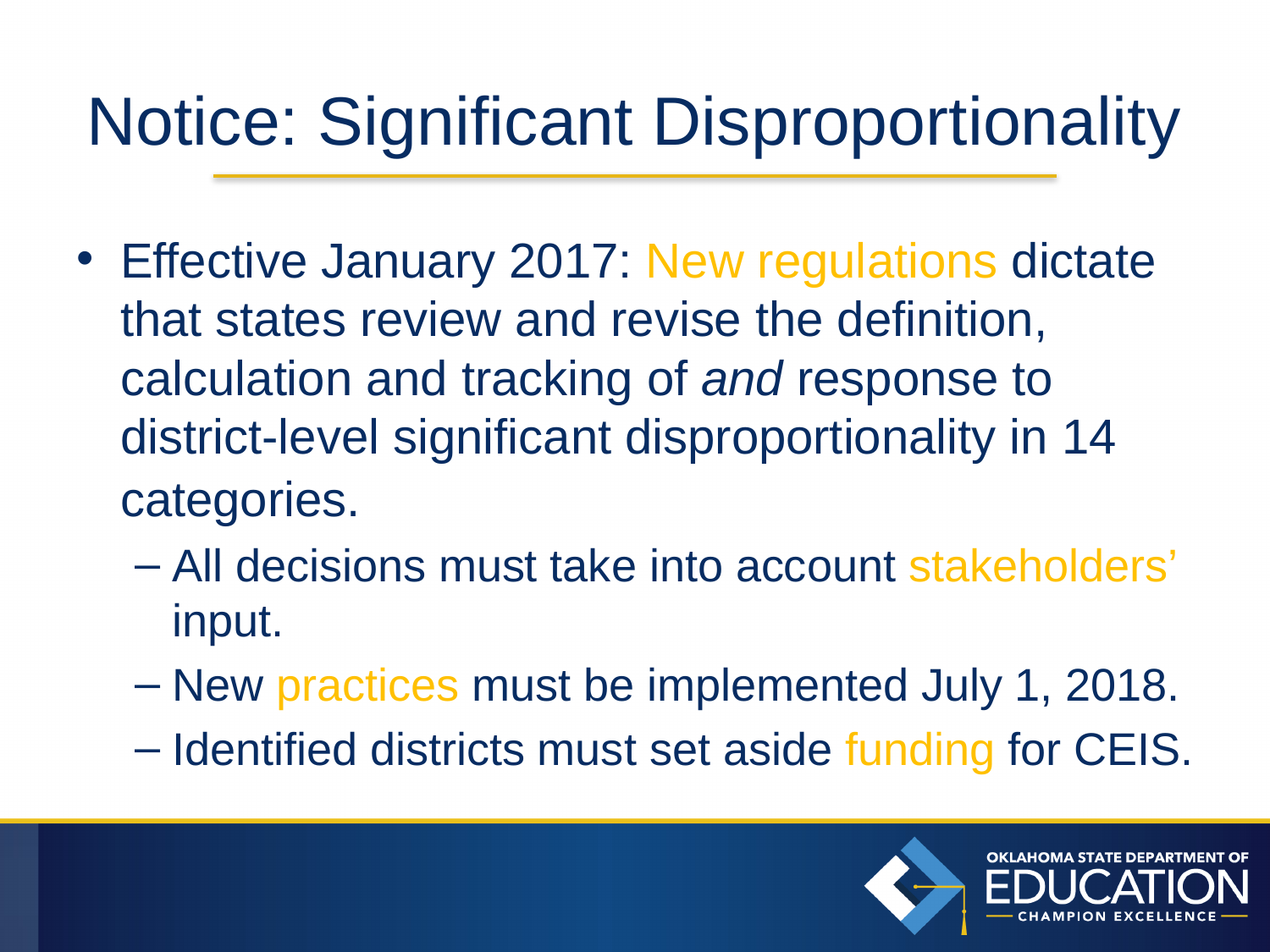

# Notice: Significant Disproportionality
Effective January 2017: New regulations dictate that states review and revise the definition, calculation and tracking of and response to district-level significant disproportionality in 14 categories.
All decisions must take into account stakeholders’ input.
New practices must be implemented July 1, 2018.
Identified districts must set aside funding for CEIS.